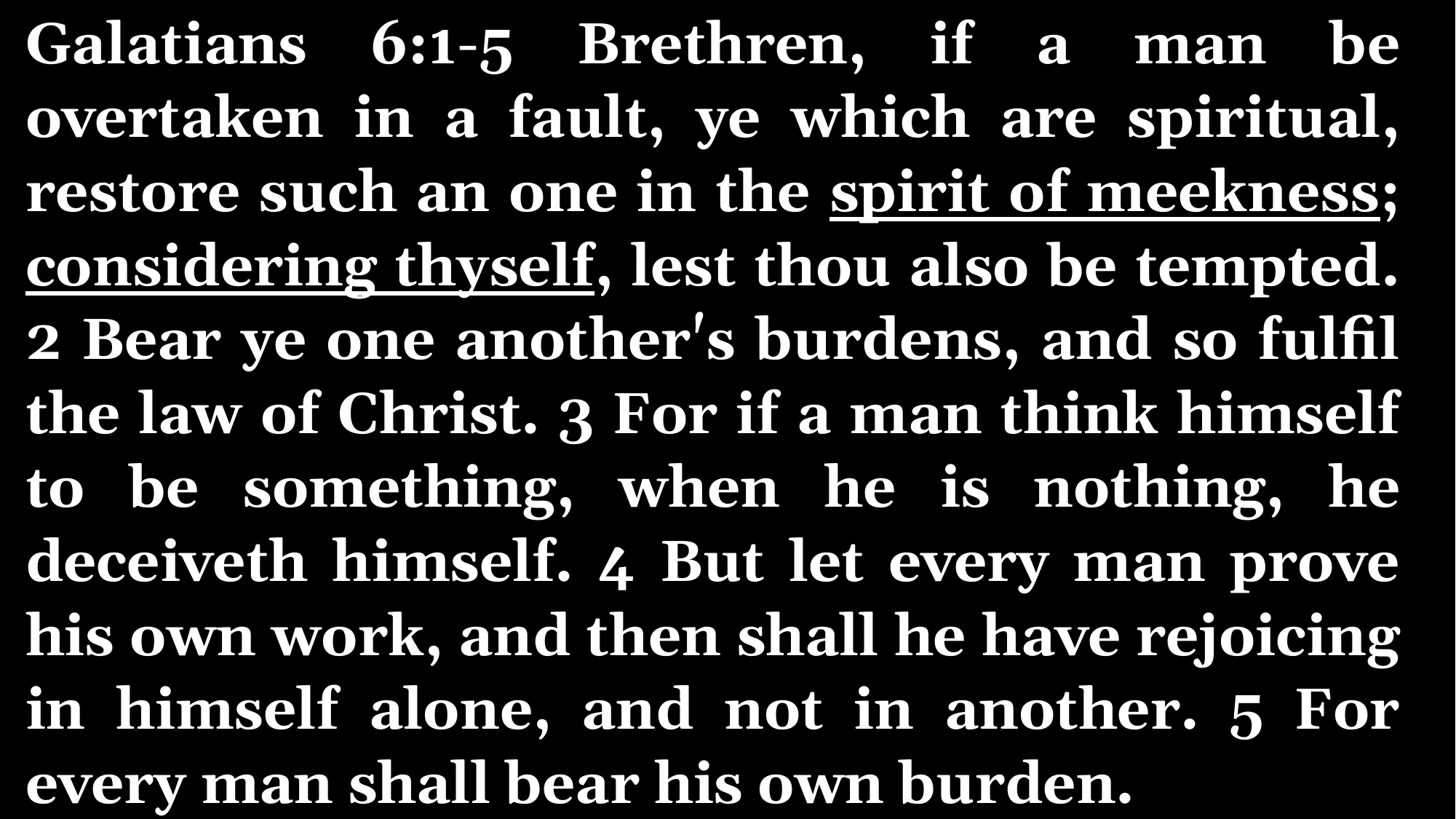

Galatians 6:1-5 Brethren, if a man be overtaken in a fault, ye which are spiritual, restore such an one in the spirit of meekness; considering thyself, lest thou also be tempted. 2 Bear ye one another's burdens, and so fulfil the law of Christ. 3 For if a man think himself to be something, when he is nothing, he deceiveth himself. 4 But let every man prove his own work, and then shall he have rejoicing in himself alone, and not in another. 5 For every man shall bear his own burden.